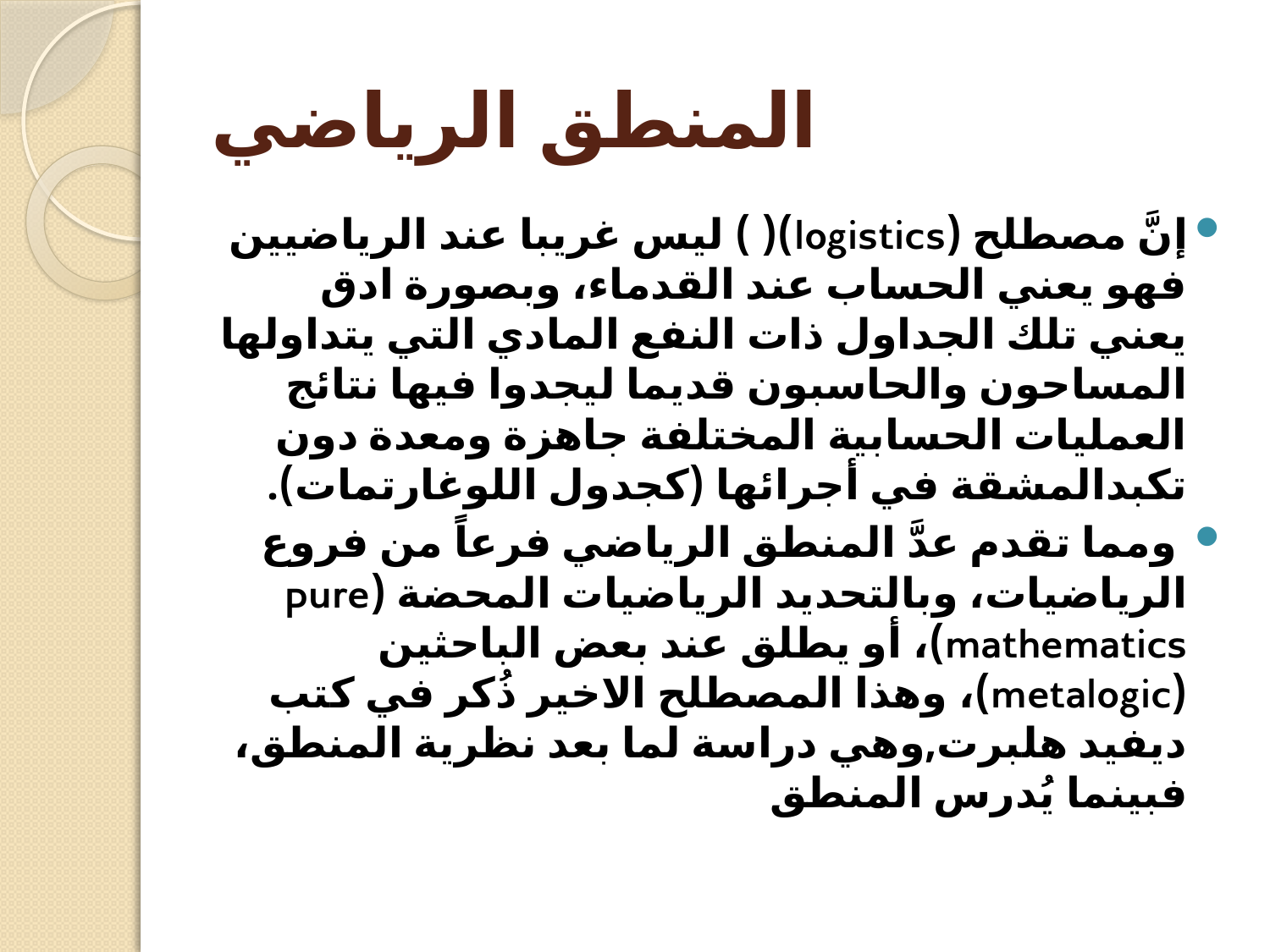

# المنطق الرياضي
إنَّ مصطلح (logistics)( ) ليس غريبا عند الرياضيين فهو يعني الحساب عند القدماء، وبصورة ادق يعني تلك الجداول ذات النفع المادي التي يتداولها المساحون والحاسبون قديما ليجدوا فيها نتائج العمليات الحسابية المختلفة جاهزة ومعدة دون تكبدالمشقة في أجرائها (كجدول اللوغارتمات).
 ومما تقدم عدَّ المنطق الرياضي فرعاً من فروع الرياضيات، وبالتحديد الرياضيات المحضة (pure mathematics)، أو يطلق عند بعض الباحثين (metalogic)، وهذا المصطلح الاخير ذُكر في كتب  ديفيد هلبرت,وهي دراسة لما بعد نظرية المنطق، فبينما يُدرس المنطق